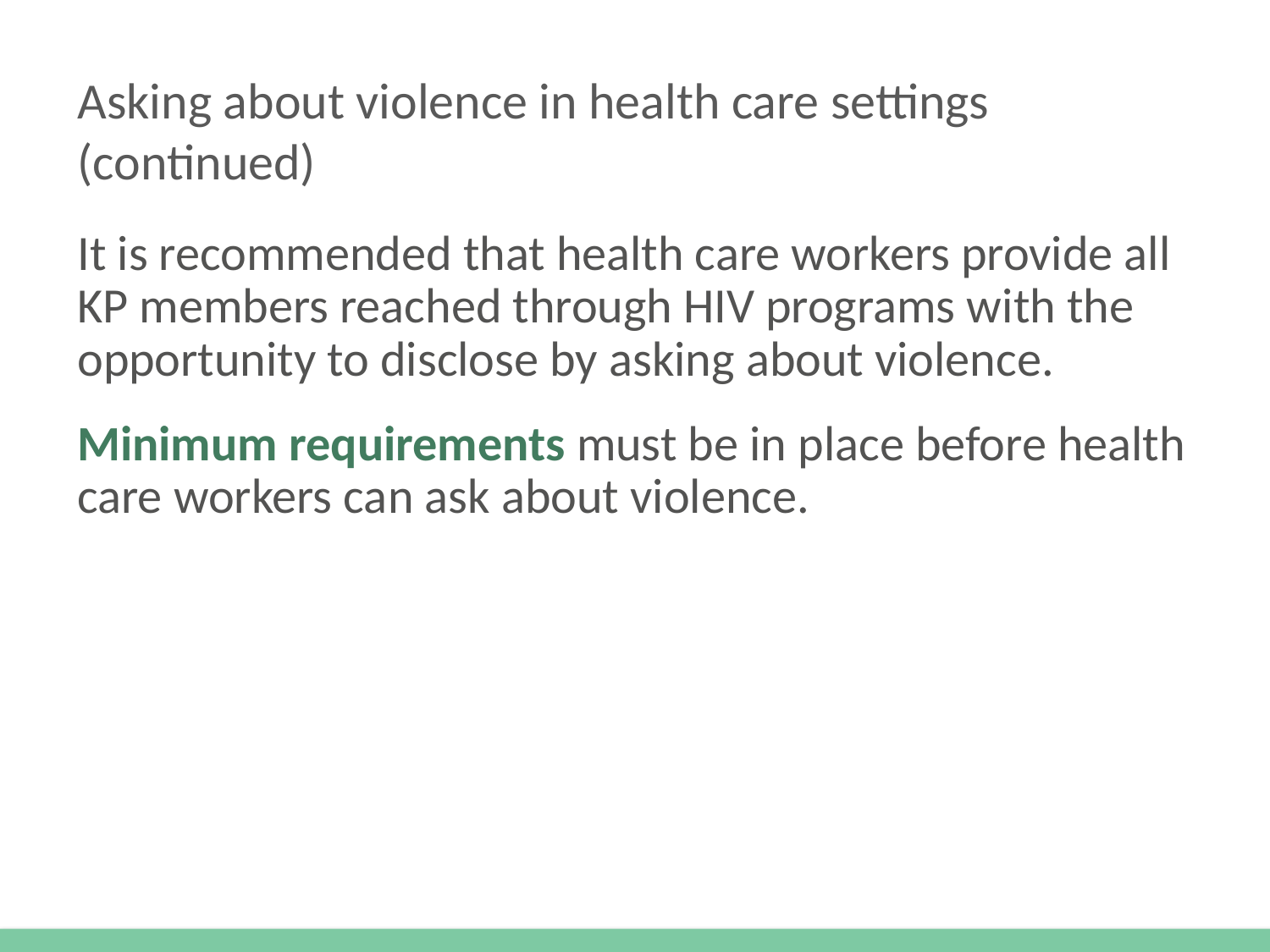

# Asking about violence in health care settings (continued)
It is recommended that health care workers provide all KP members reached through HIV programs with the opportunity to disclose by asking about violence.
Minimum requirements must be in place before health care workers can ask about violence.